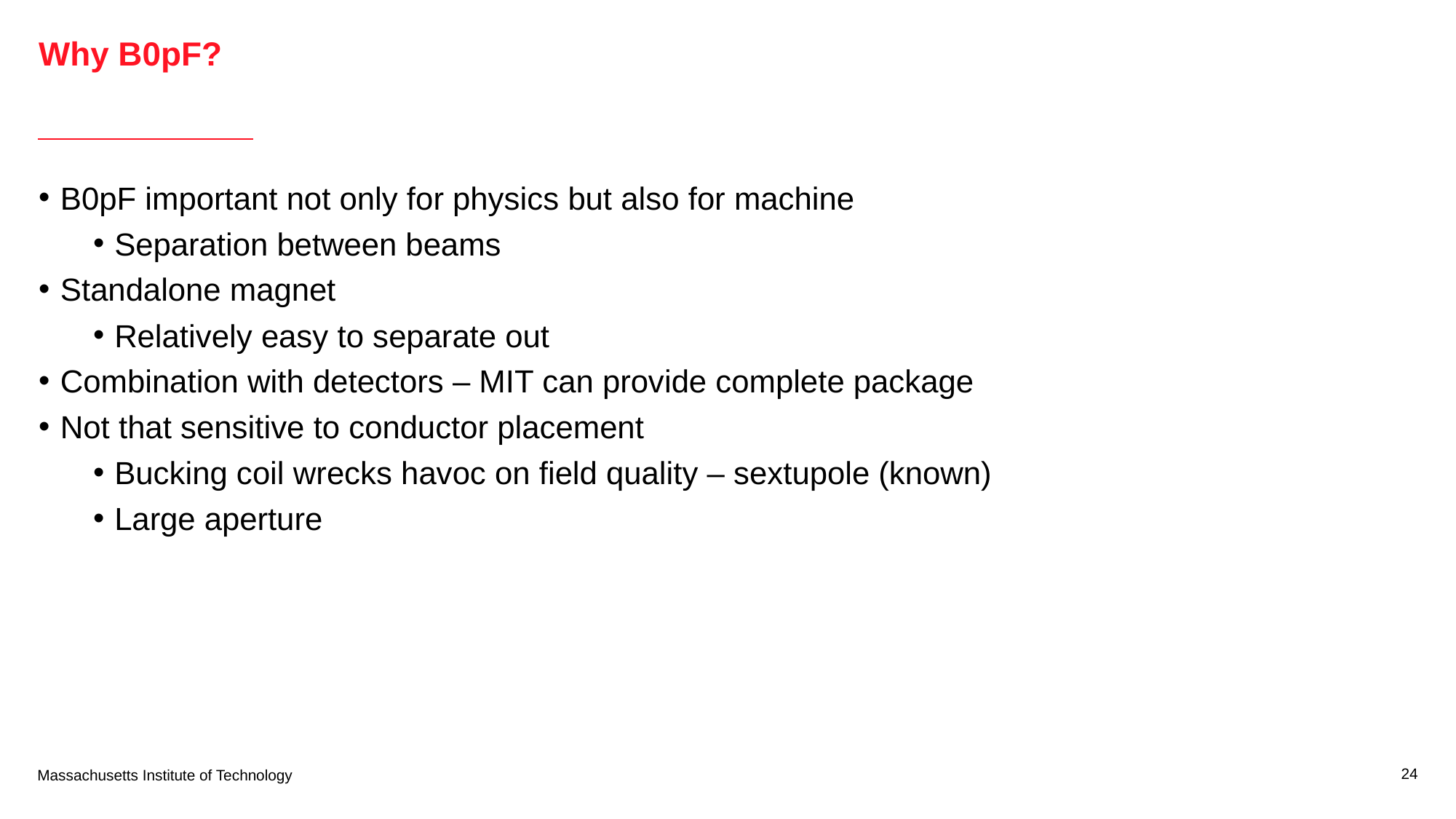

# Why B0pF?
B0pF important not only for physics but also for machine
Separation between beams
Standalone magnet
Relatively easy to separate out
Combination with detectors – MIT can provide complete package
Not that sensitive to conductor placement
Bucking coil wrecks havoc on field quality – sextupole (known)
Large aperture